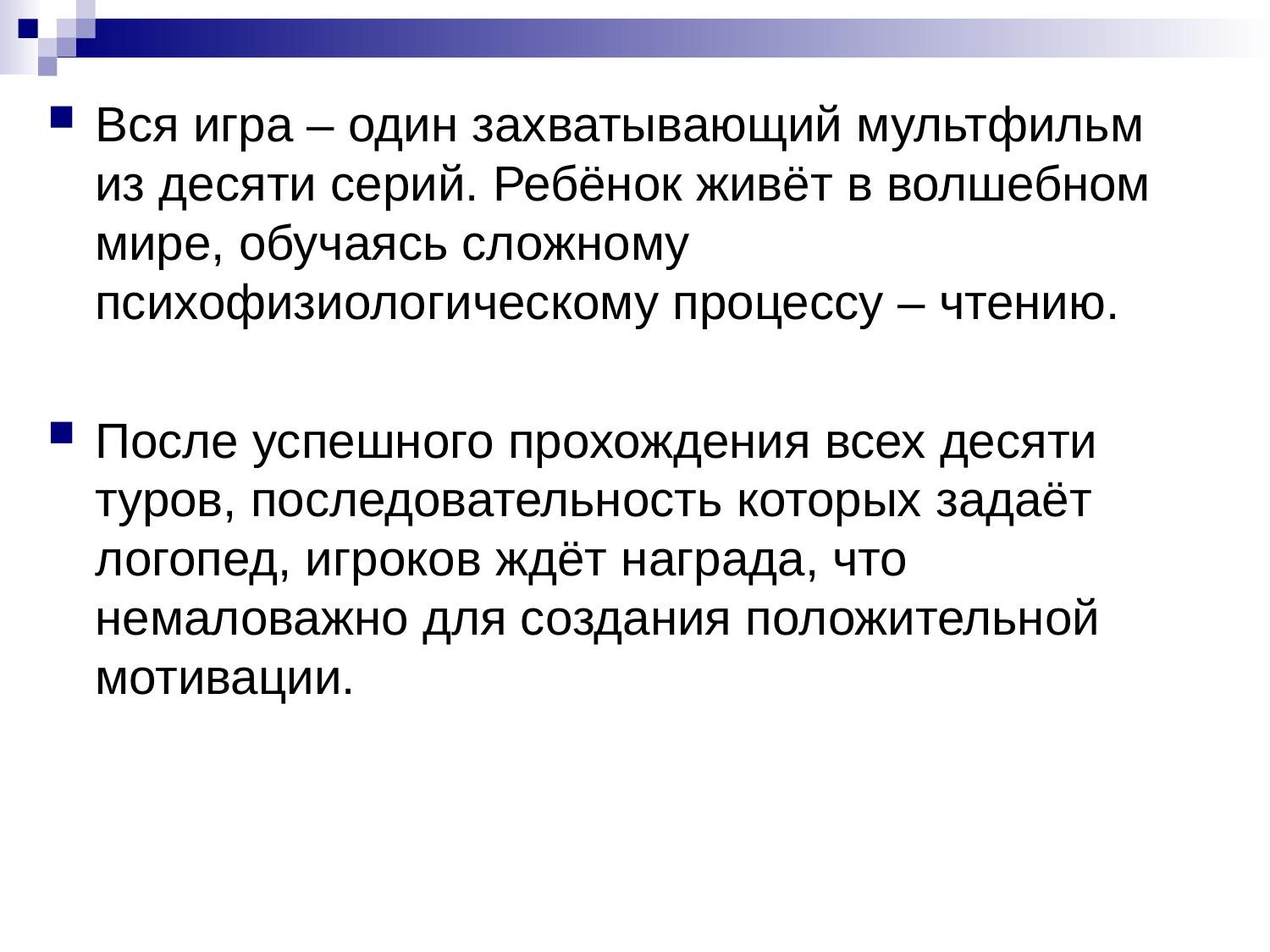

Вся игра – один захватывающий мультфильм из десяти серий. Ребёнок живёт в волшебном мире, обучаясь сложному психофизиологическому процессу – чтению.

После успешного прохождения всех десяти туров, последовательность которых задаёт логопед, игроков ждёт награда, что немаловажно для создания положительной мотивации.